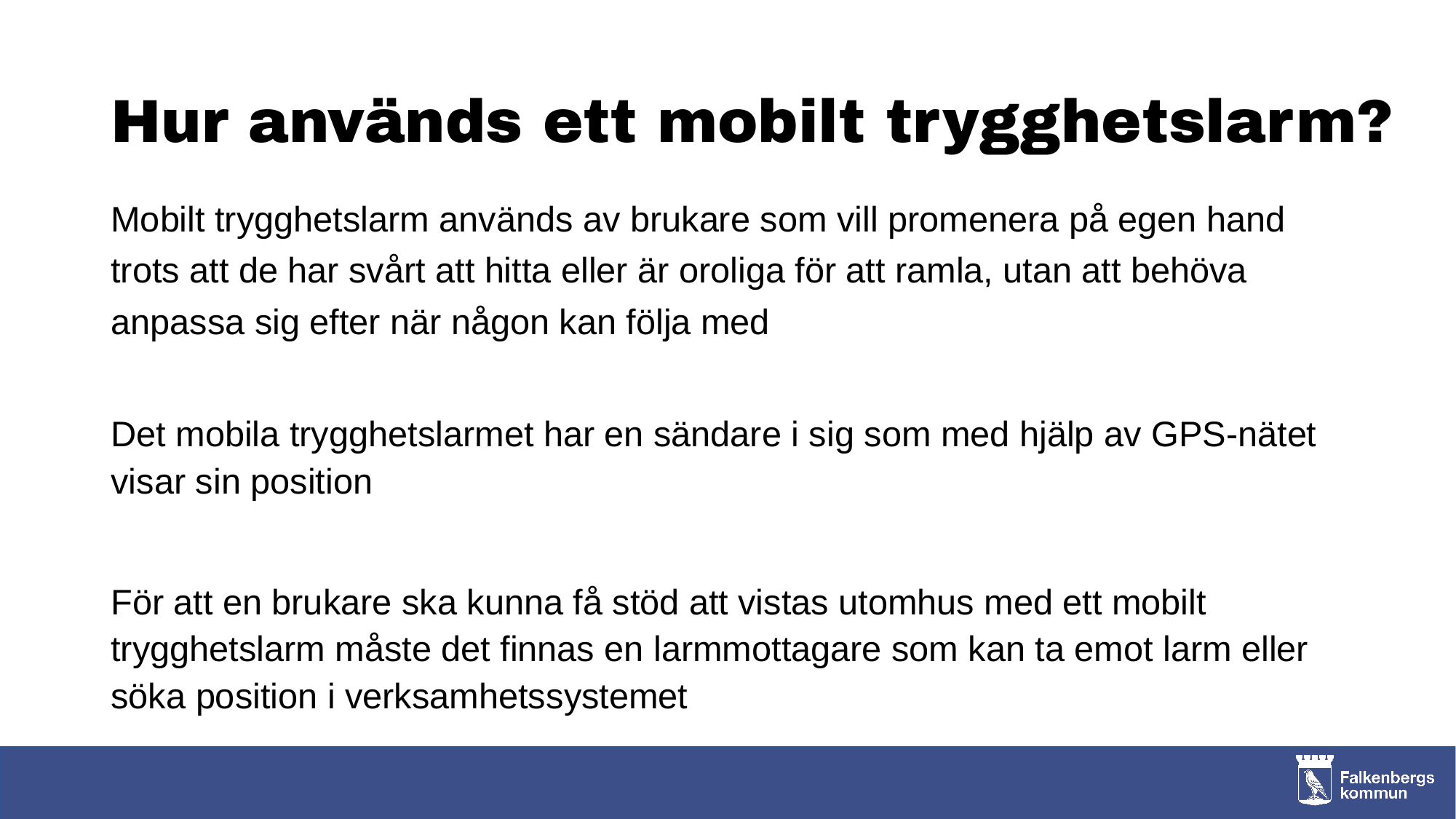

# Hur används ett mobilt trygghetslarm?
Mobilt trygghetslarm används av brukare som vill promenera på egen hand trots att de har svårt att hitta eller är oroliga för att ramla, utan att behöva anpassa sig efter när någon kan följa med

Det mobila trygghetslarmet har en sändare i sig som med hjälp av GPS-nätet visar sin position

För att en brukare ska kunna få stöd att vistas utomhus med ett mobilt trygghetslarm måste det finnas en larmmottagare som kan ta emot larm eller söka position i verksamhetssystemet